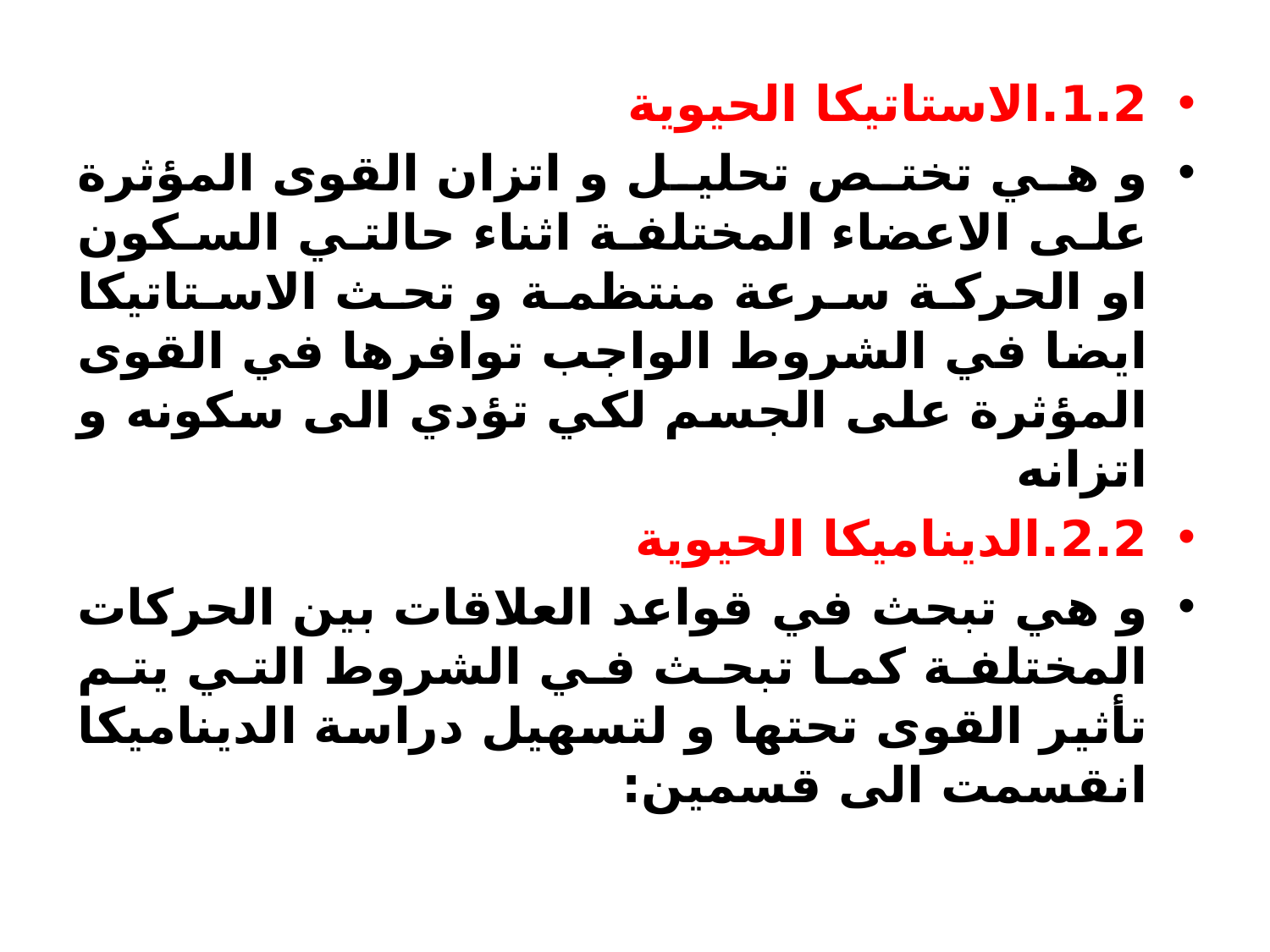

1.2.الاستاتيكا الحيوية
و هي تختص تحليل و اتزان القوى المؤثرة على الاعضاء المختلفة اثناء حالتي السكون او الحركة سرعة منتظمة و تحث الاستاتيكا ايضا في الشروط الواجب توافرها في القوى المؤثرة على الجسم لكي تؤدي الى سكونه و اتزانه
2.2.الديناميكا الحيوية
و هي تبحث في قواعد العلاقات بين الحركات المختلفة كما تبحث في الشروط التي يتم تأثير القوى تحتها و لتسهيل دراسة الديناميكا انقسمت الى قسمين: